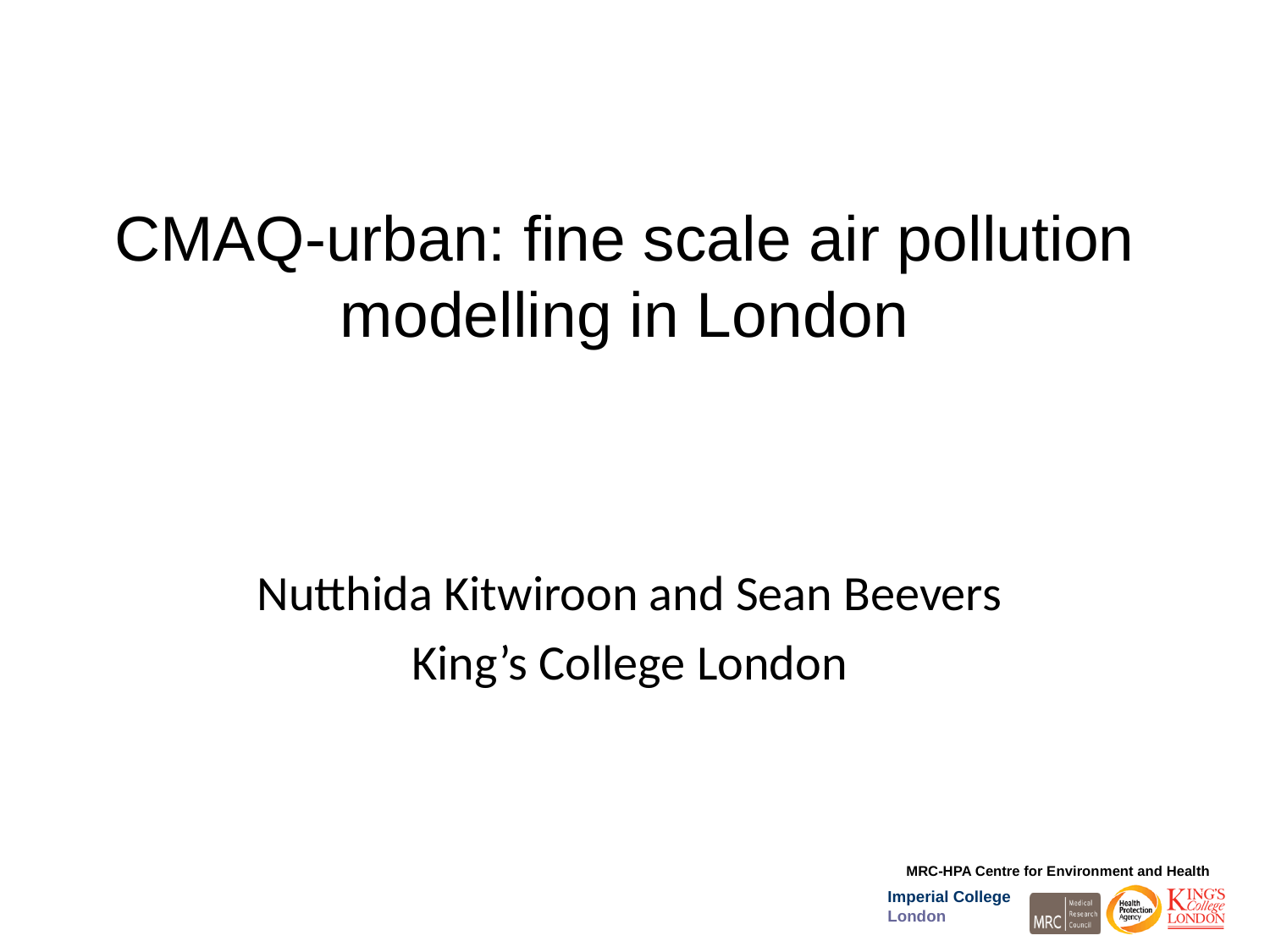

CMAQ-urban: fine scale air pollution modelling in London

Nutthida Kitwiroon and Sean Beevers
King’s College London